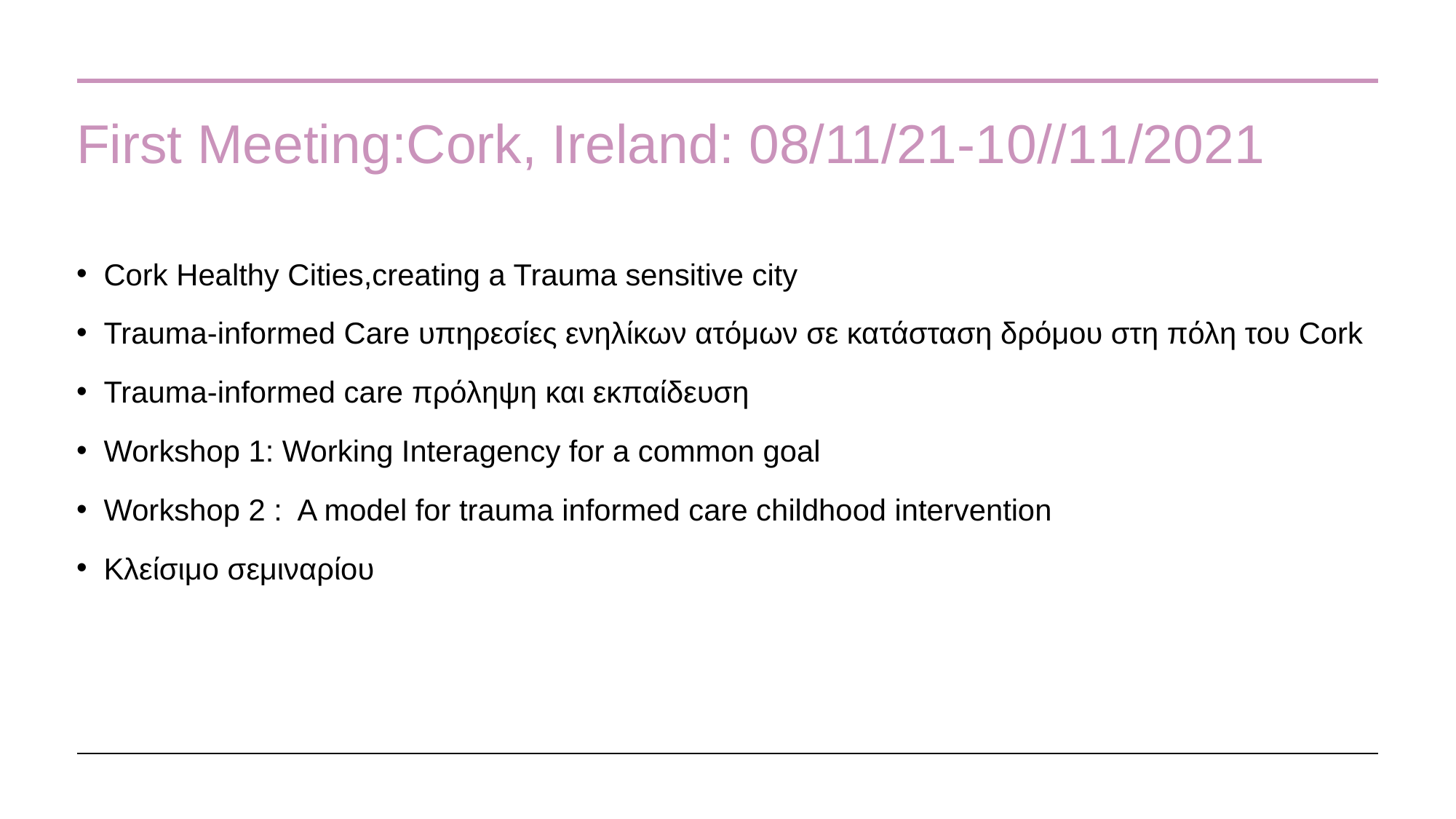

# First Meeting:Cork, Ireland: 08/11/21-10//11/2021
Cork Healthy Cities,creating a Trauma sensitive city
Trauma-informed Care υπηρεσίες ενηλίκων ατόμων σε κατάσταση δρόμου στη πόλη του Cork
Trauma-informed care πρόληψη και εκπαίδευση
Workshop 1: Working Interagency for a common goal
Workshop 2 :  A model for trauma informed care childhood intervention
Κλείσιμο σεμιναρίου